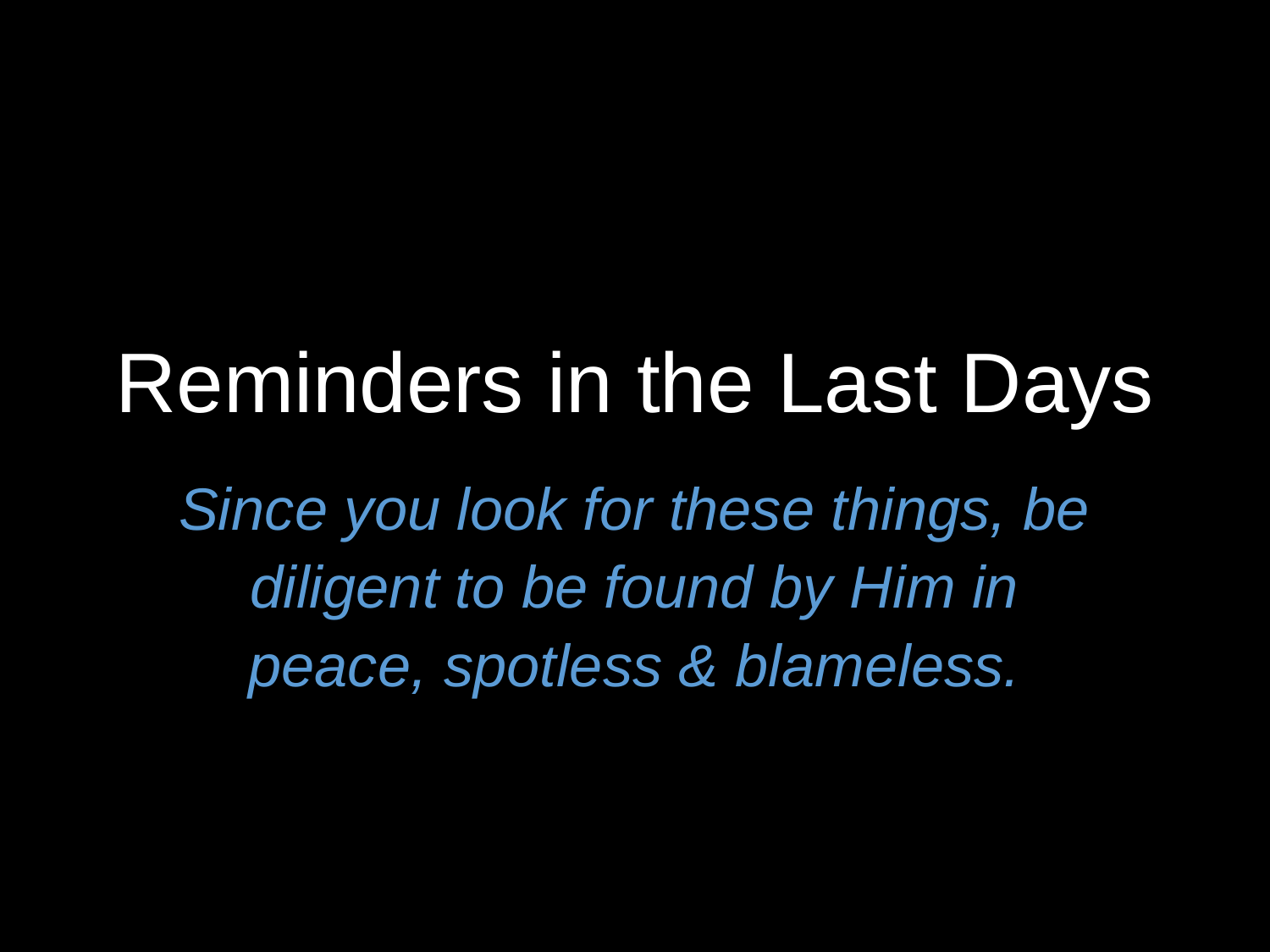

# Reminders in the Last Days
Since you look for these things, be diligent to be found by Him in peace, spotless & blameless.